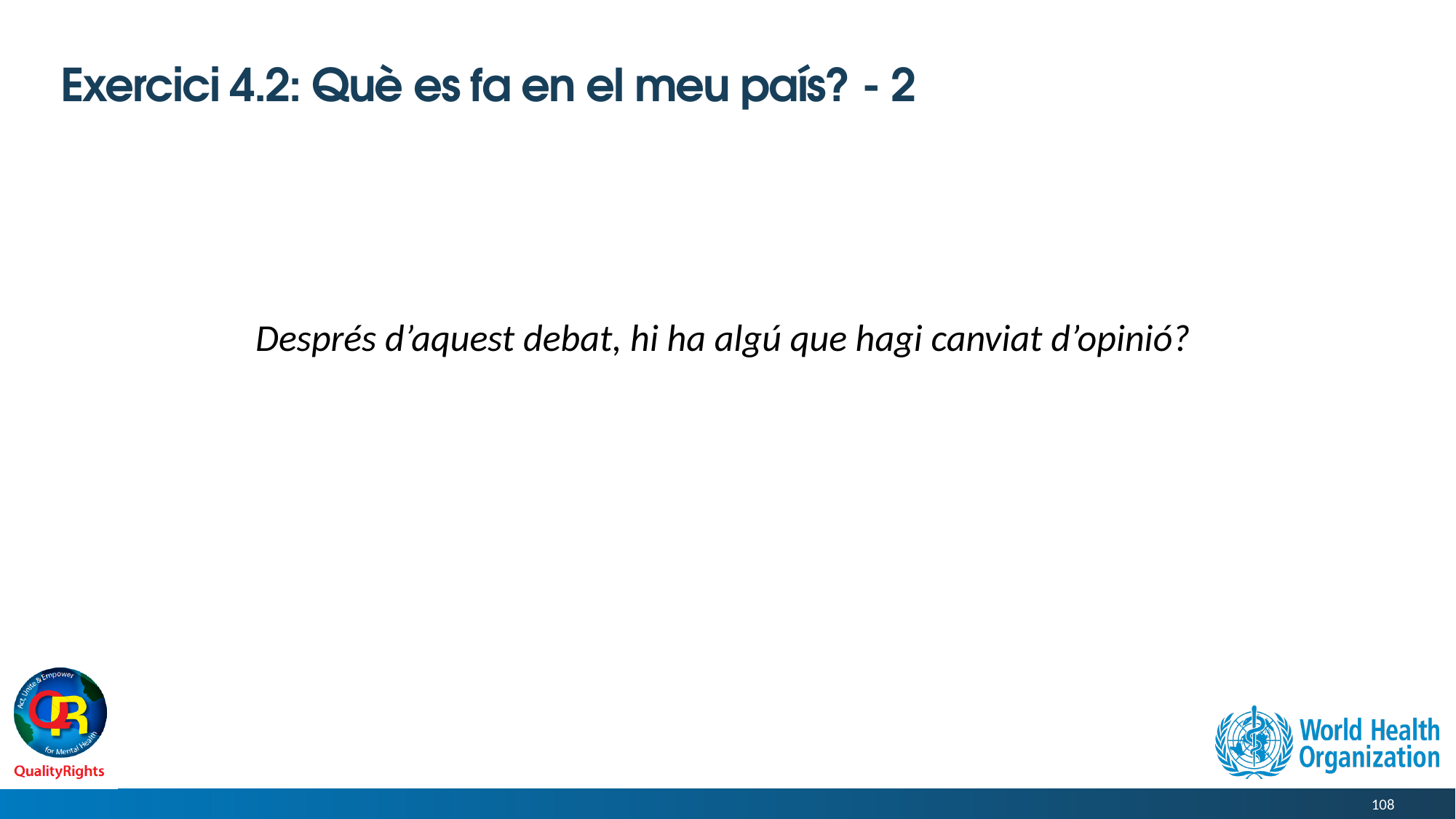

# Exercici 4.2: Què es fa en el meu país? - 2

Després d’aquest debat, hi ha algú que hagi canviat d’opinió?
108